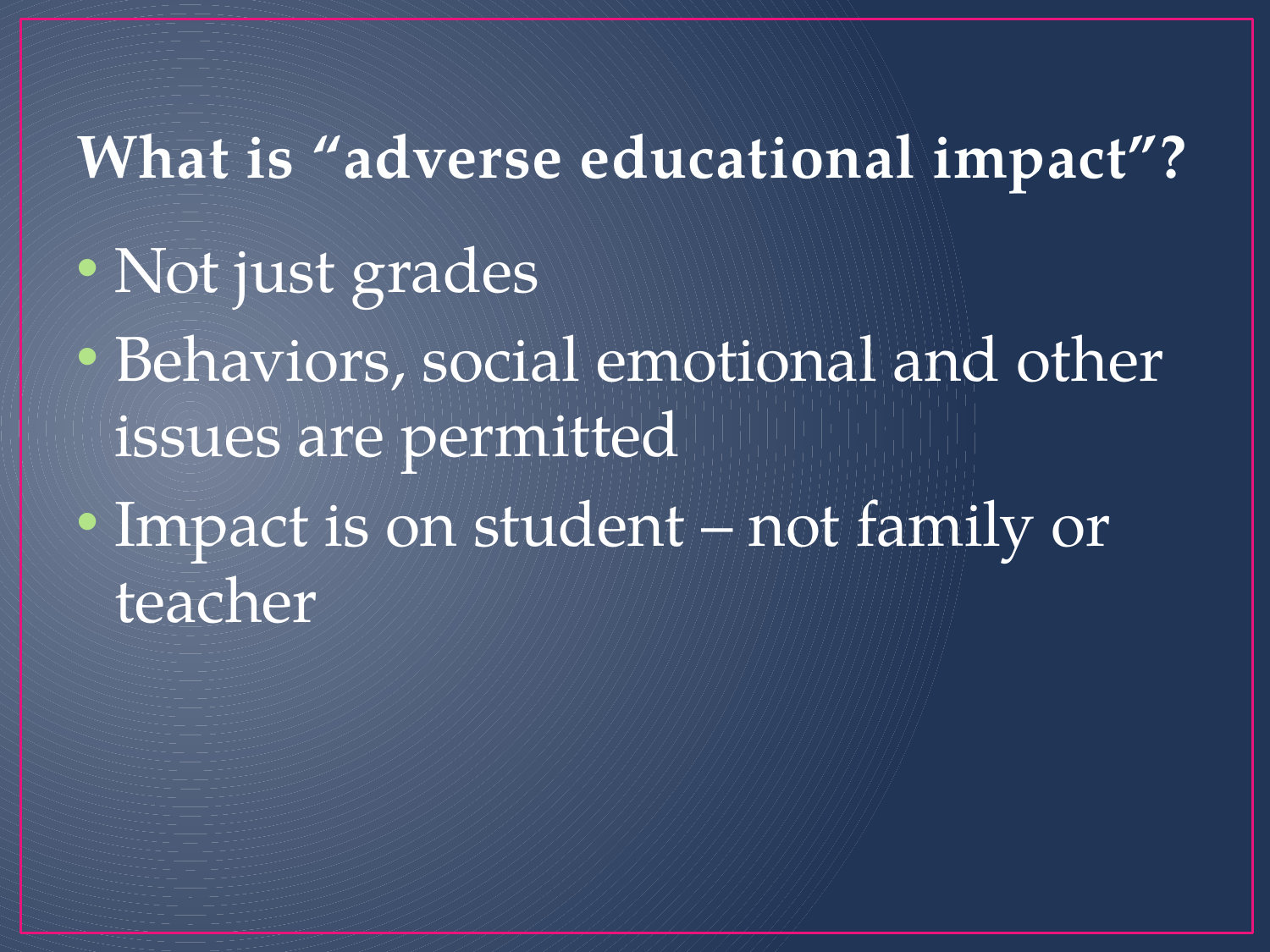

# What is “adverse educational impact”?
Not just grades
Behaviors, social emotional and other issues are permitted
Impact is on student – not family or teacher